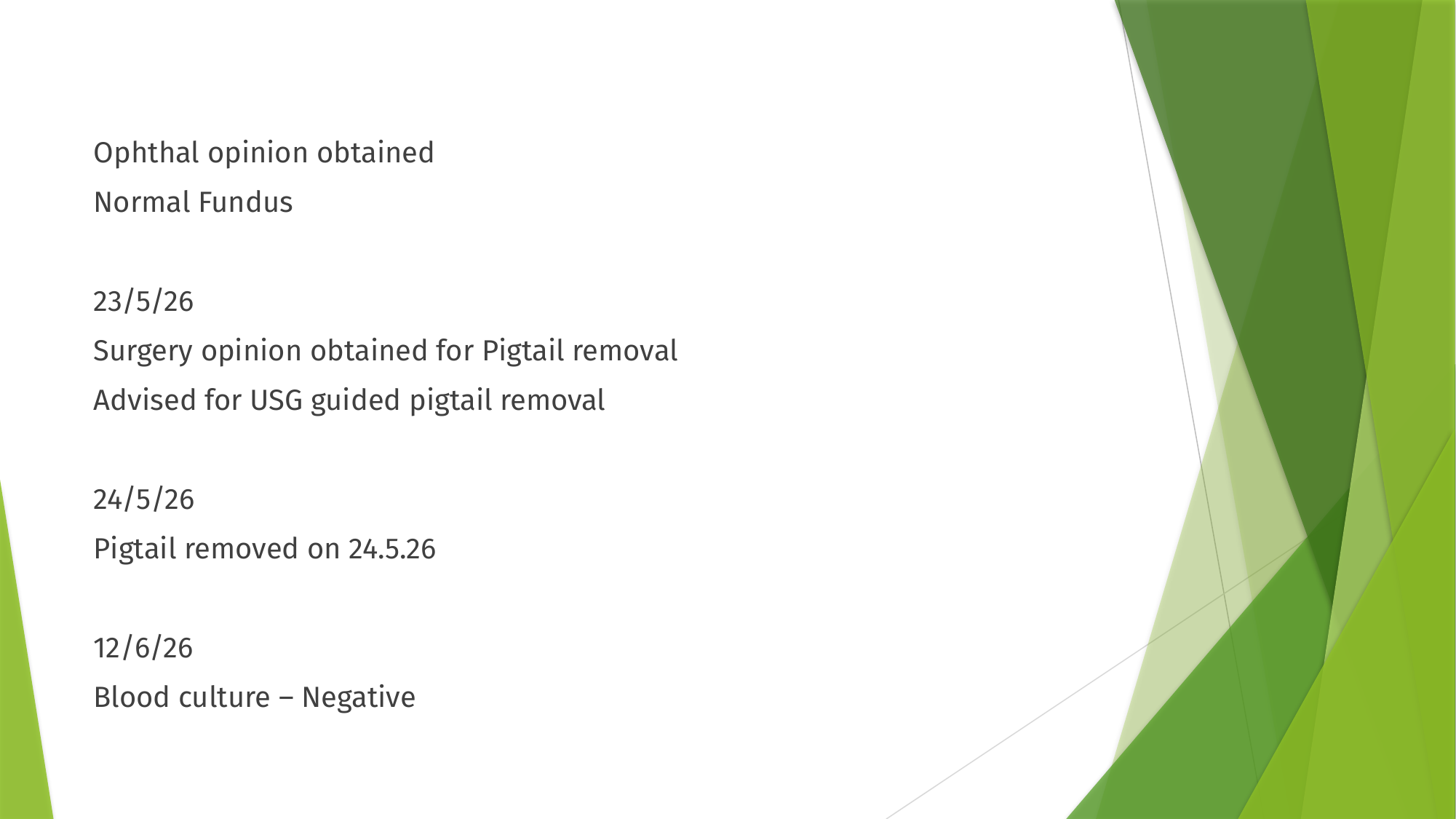

Ophthal opinion obtained
Normal Fundus

23/5/26
Surgery opinion obtained for Pigtail removal
Advised for USG guided pigtail removal

24/5/26
Pigtail removed on 24.5.26

12/6/26
Blood culture – Negative